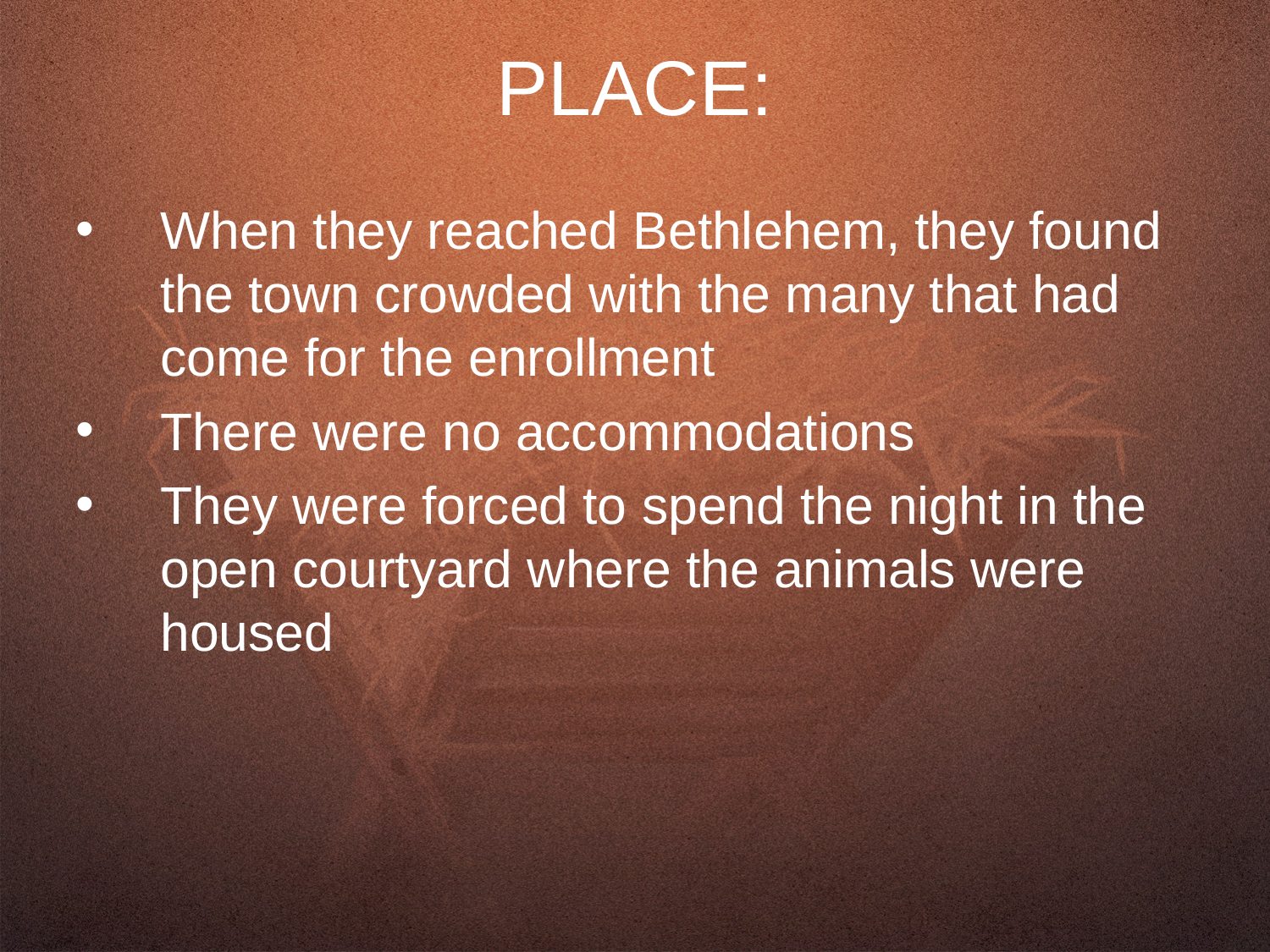

PLACE:

When they reached Bethlehem, they found the town crowded with the many that had come for the enrollment
There were no accommodations
They were forced to spend the night in the open courtyard where the animals were housed